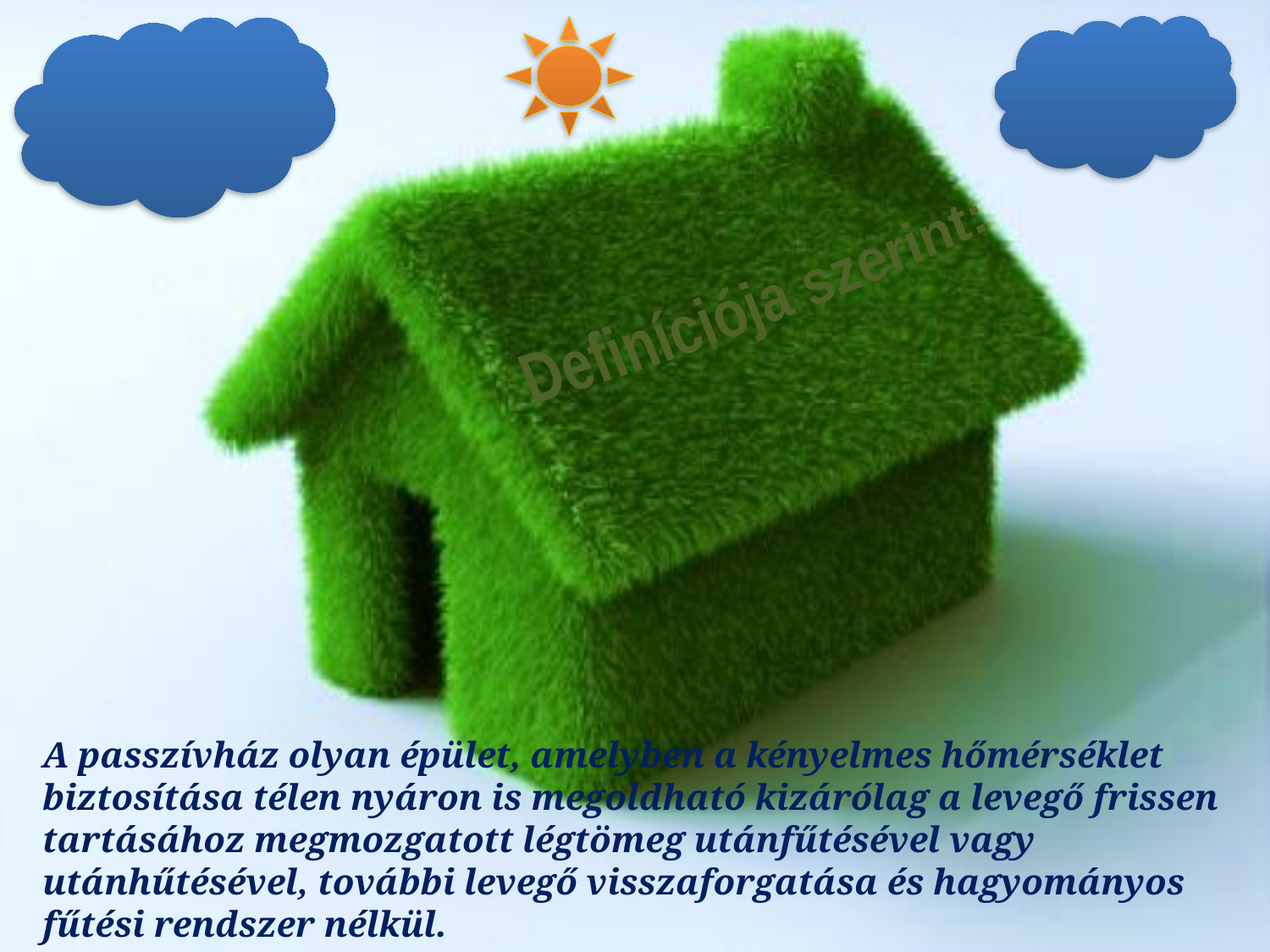

Definíciója szerint:
A passzívház olyan épület, amelyben a kényelmes hőmérséklet biztosítása télen nyáron is megoldható kizárólag a levegő frissen tartásához megmozgatott légtömeg utánfűtésével vagy utánhűtésével, további levegő visszaforgatása és hagyományos fűtési rendszer nélkül.